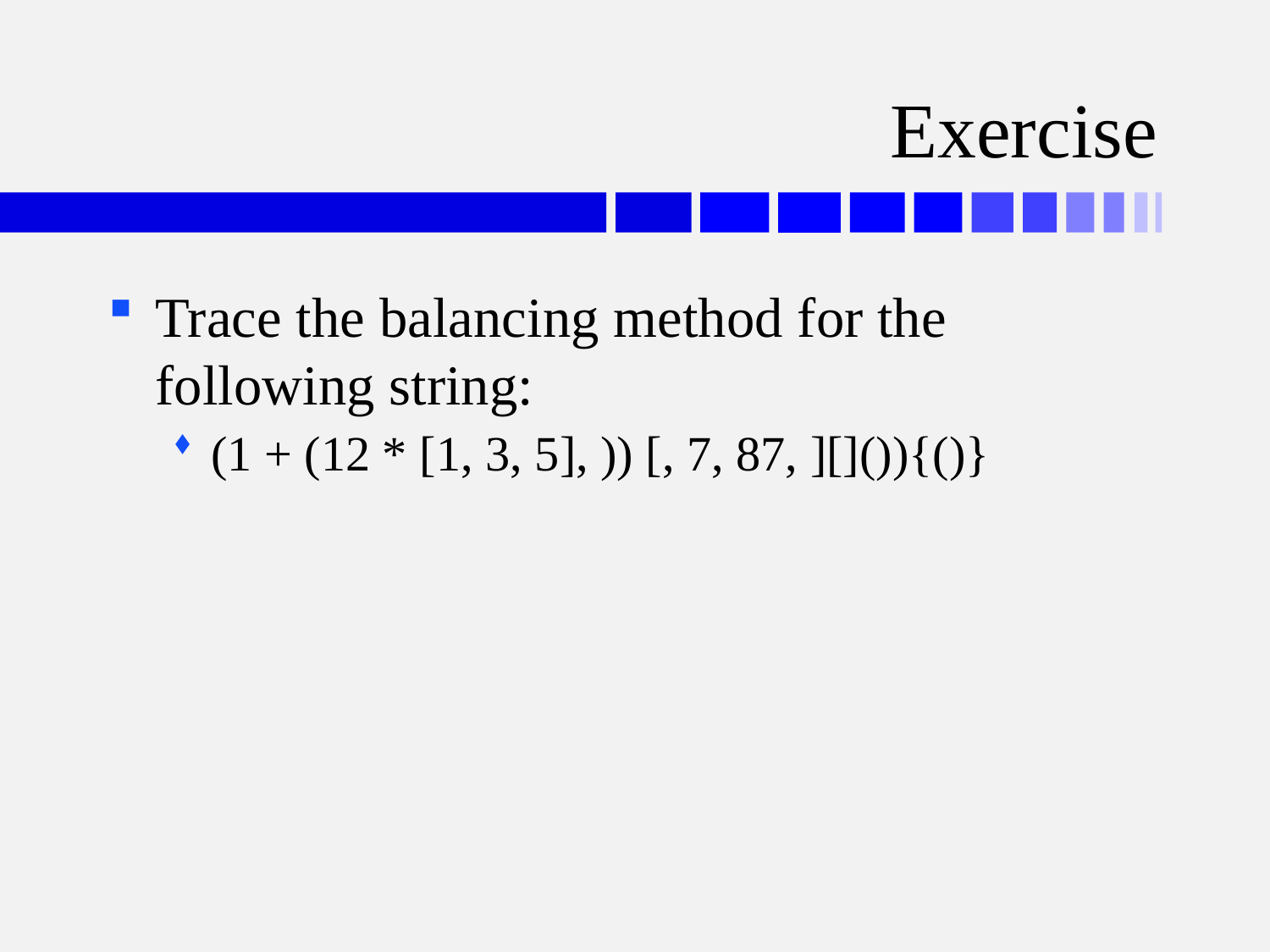

# Exercise
Trace the balancing method for the following string:
(1 + (12 * [1, 3, 5], )) [, 7, 87, ][]()){()}